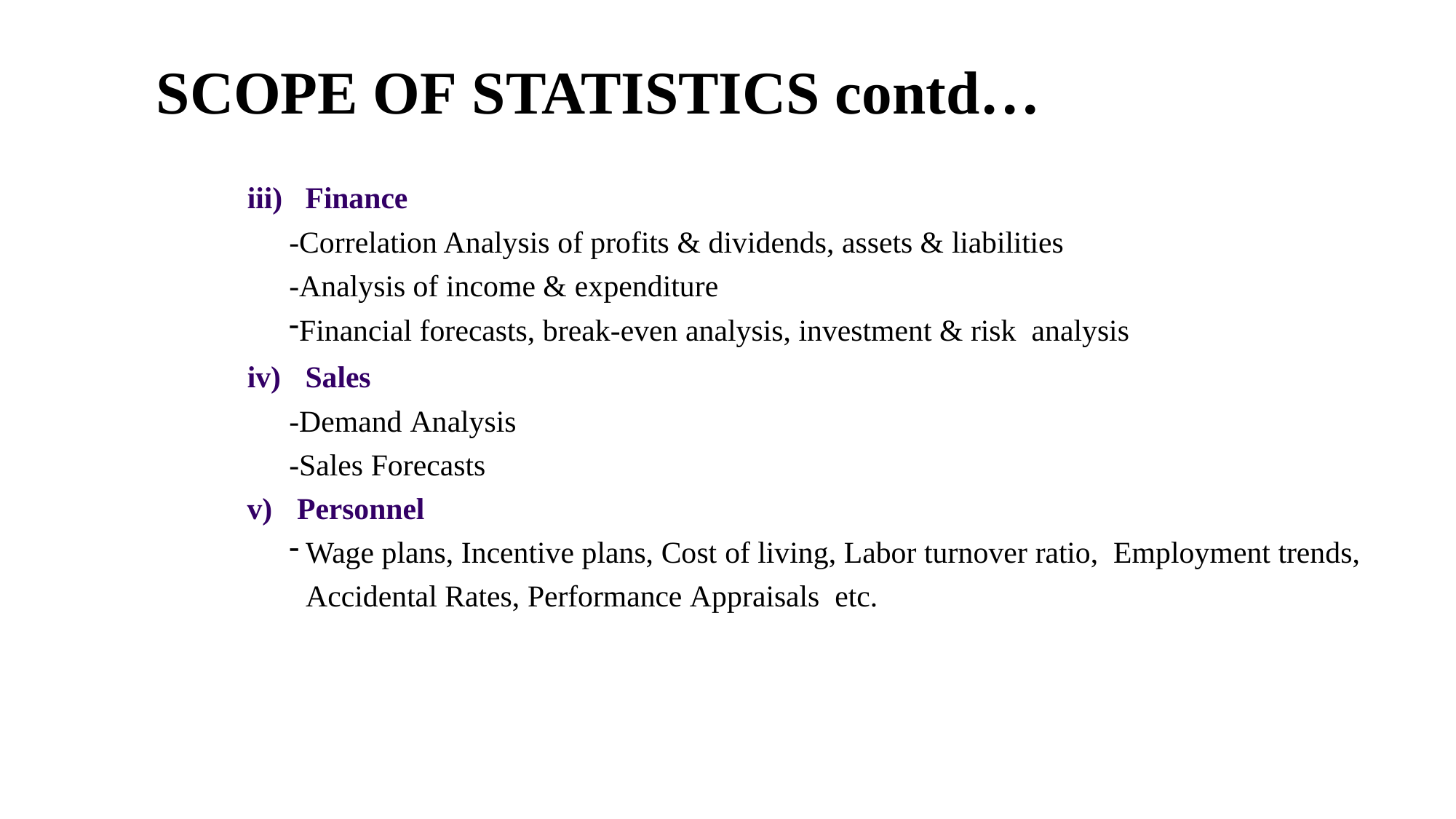

# SCOPE OF STATISTICS contd…
Finance
-Correlation Analysis of profits & dividends, assets & liabilities
-Analysis of income & expenditure
Financial forecasts, break-even analysis, investment & risk  analysis
Sales
-Demand Analysis
-Sales Forecasts
Personnel
Wage plans, Incentive plans, Cost of living, Labor turnover ratio,  Employment trends, Accidental Rates, Performance Appraisals  etc.